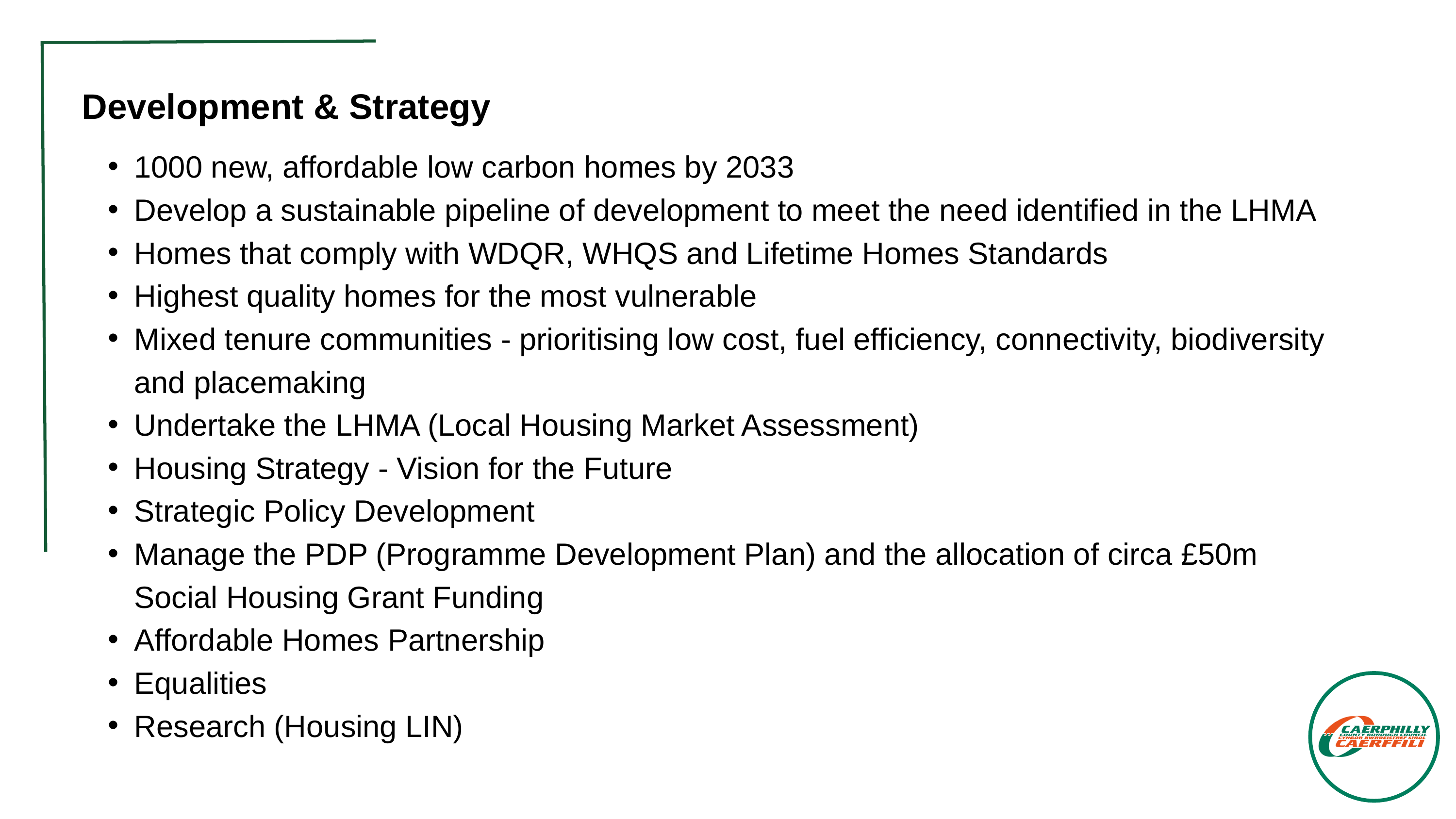

Development & Strategy
1000 new, affordable low carbon homes by 2033​
Develop a sustainable pipeline of development to meet the need identified in the LHMA​
Homes that comply with WDQR, WHQS and Lifetime Homes Standards​
Highest quality homes for the most vulnerable ​
Mixed tenure communities - prioritising low cost, fuel efficiency, connectivity, biodiversity and placemaking
Undertake the LHMA (Local Housing Market Assessment) ​
Housing Strategy - Vision for the Future ​
Strategic Policy Development​
Manage the PDP (Programme Development Plan) and the allocation of circa £50m Social Housing Grant Funding ​
Affordable Homes Partnership ​
Equalities ​
Research (Housing LIN)